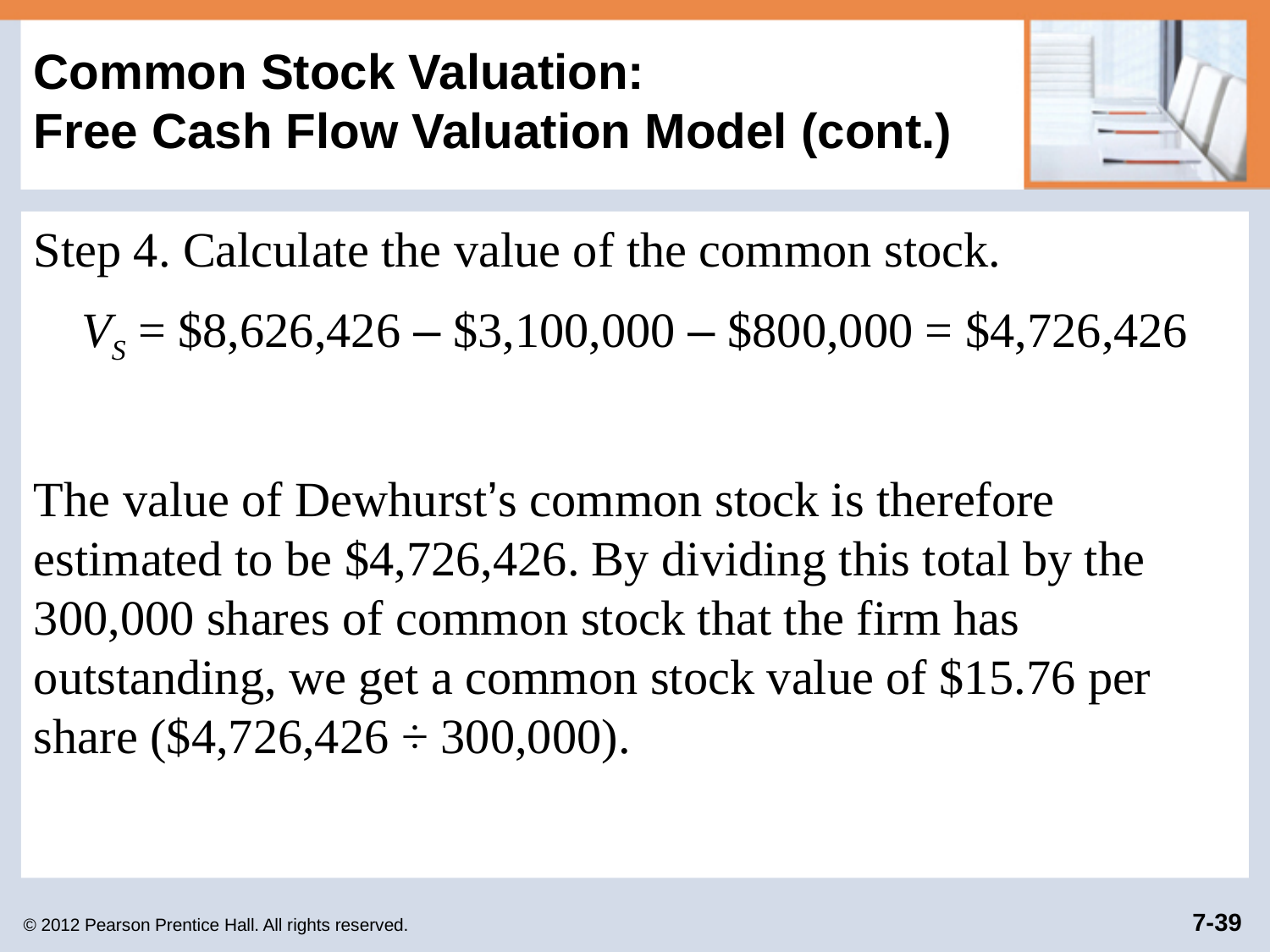

# Common Stock Valuation: Free Cash Flow Valuation Model (cont.)
Step 4. Calculate the value of the common stock.
VS = $8,626,426 – $3,100,000 – $800,000 = $4,726,426

The value of Dewhurst’s common stock is therefore estimated to be $4,726,426. By dividing this total by the 300,000 shares of common stock that the firm has outstanding, we get a common stock value of $15.76 per share ($4,726,426 ÷ 300,000).
© 2012 Pearson Prentice Hall. All rights reserved.
7-39